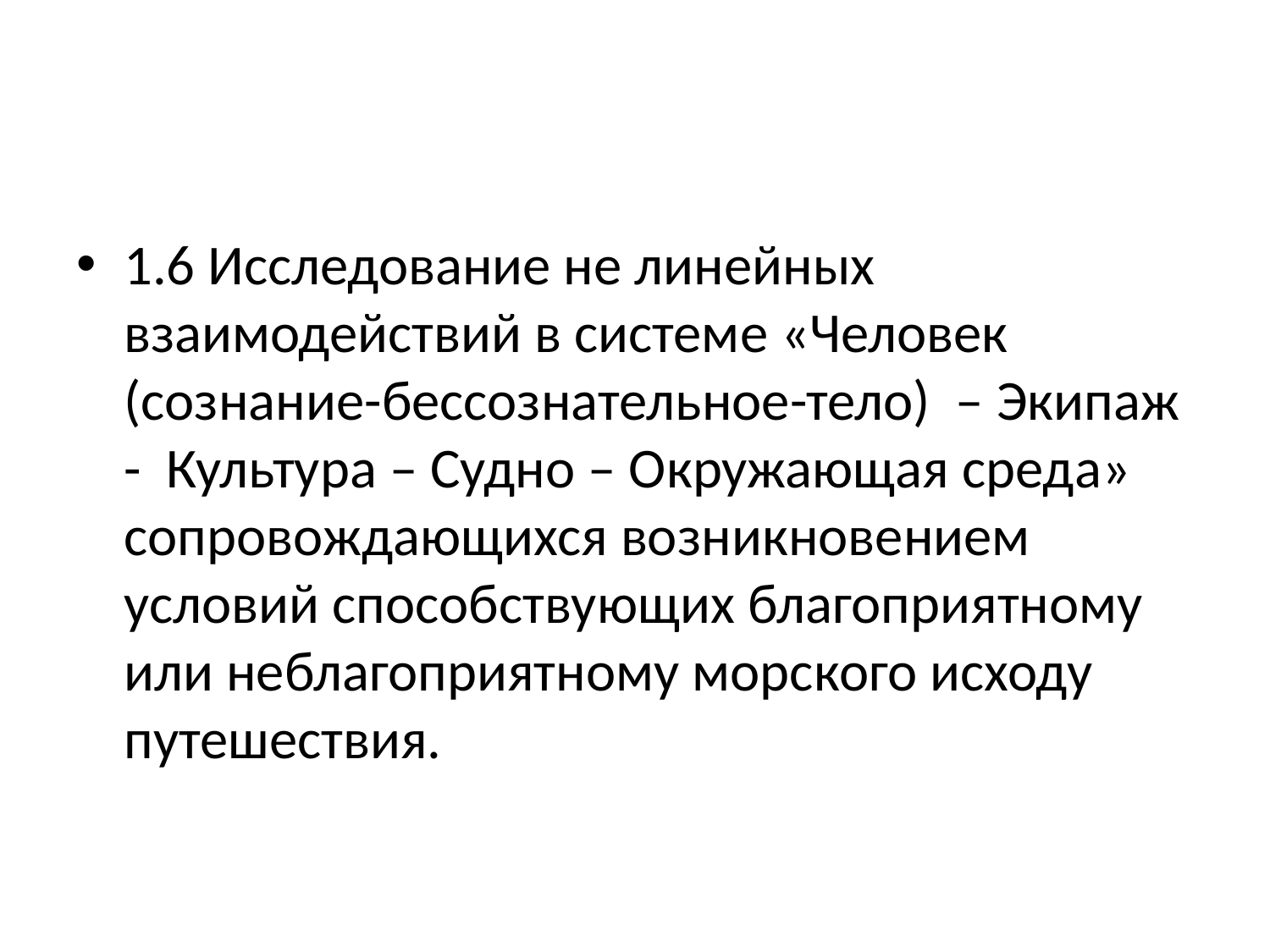

#
1.6 Исследование не линейных взаимодействий в системе «Человек (сознание-бессознательное-тело)  – Экипаж -  Культура – Судно – Окружающая среда» сопровождающихся возникновением условий способствующих благоприятному или неблагоприятному морского исходу путешествия.